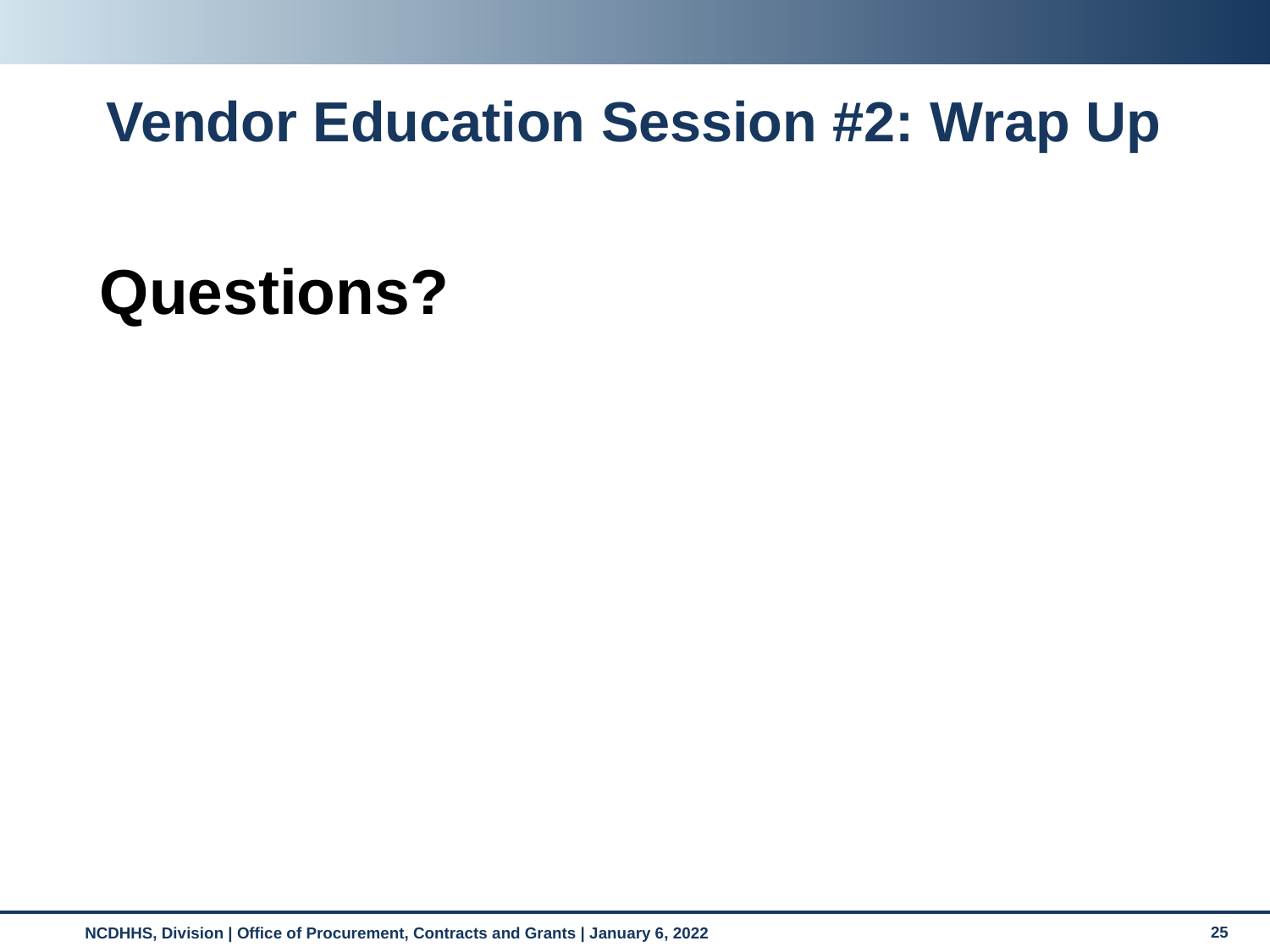

# Vendor Education Session #2: Wrap Up
Questions?